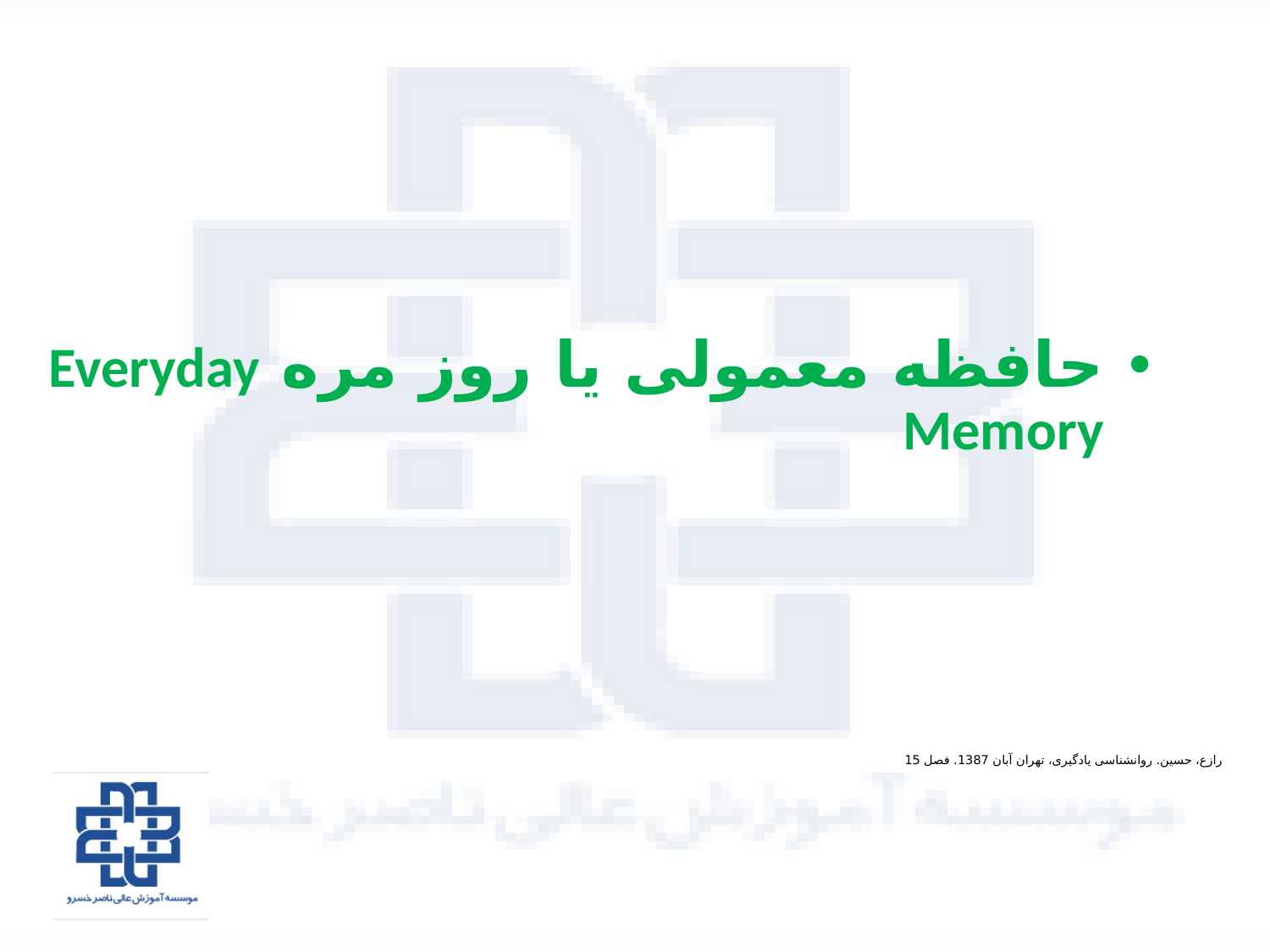

حافظه معمولی یا روز مره Everyday Memory
# رازع، حسین. روانشناسی یادگیری، تهران آبان 1387. فصل 15